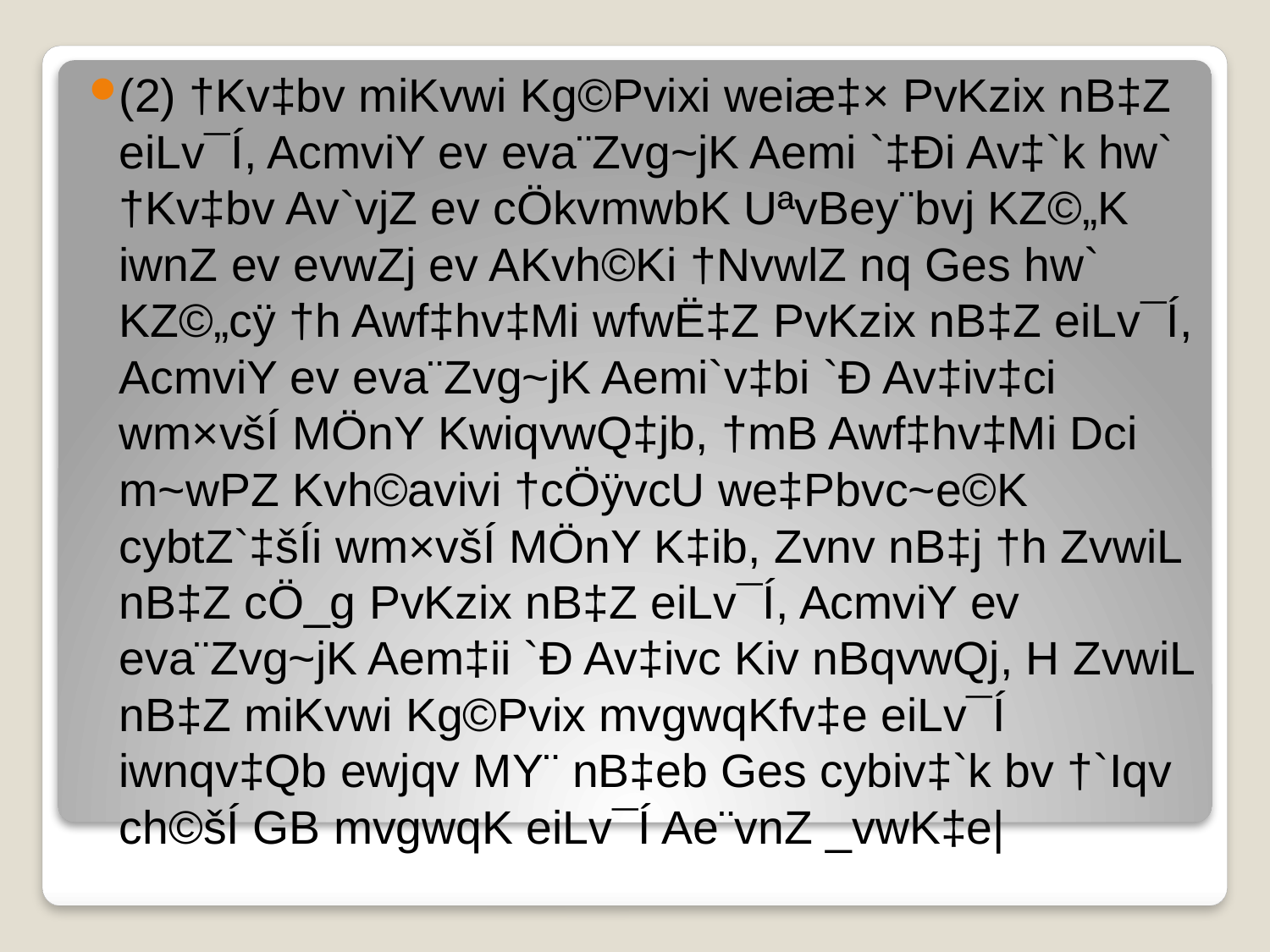

(2) †Kv‡bv miKvwi Kg©Pvixi weiæ‡× PvKzix nB‡Z eiLv¯Í, AcmviY ev eva¨Zvg~jK Aemi `‡Ði Av‡`k hw` †Kv‡bv Av`vjZ ev cÖkvmwbK UªvBey¨bvj KZ©„K iwnZ ev evwZj ev AKvh©Ki †NvwlZ nq Ges hw` KZ©„cÿ †h Awf‡hv‡Mi wfwË‡Z PvKzix nB‡Z eiLv¯Í, AcmviY ev eva¨Zvg~jK Aemi`v‡bi `Ð Av‡iv‡ci wm×všÍ MÖnY KwiqvwQ‡jb, †mB Awf‡hv‡Mi Dci m~wPZ Kvh©avivi †cÖÿvcU we‡Pbvc~e©K cybtZ`‡šÍi wm×všÍ MÖnY K‡ib, Zvnv nB‡j †h ZvwiL nB‡Z cÖ_g PvKzix nB‡Z eiLv¯Í, AcmviY ev eva¨Zvg~jK Aem‡ii `Ð Av‡ivc Kiv nBqvwQj, H ZvwiL nB‡Z miKvwi Kg©Pvix mvgwqKfv‡e eiLv¯Í iwnqv‡Qb ewjqv MY¨ nB‡eb Ges cybiv‡`k bv †`Iqv ch©šÍ GB mvgwqK eiLv¯Í Ae¨vnZ _vwK‡e|